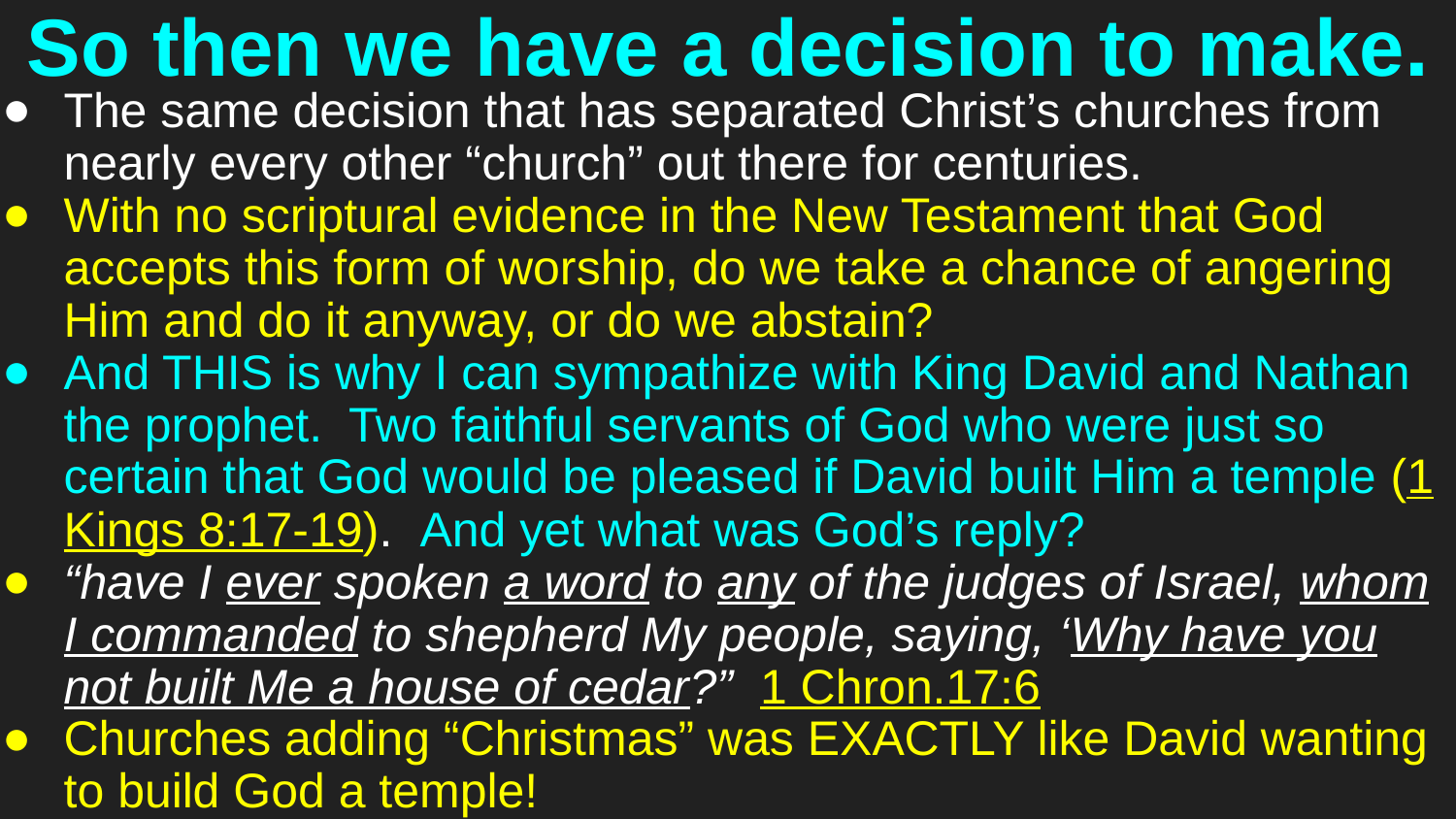

# So then we have a decision to make.
The same decision that has separated Christ’s churches from nearly every other “church” out there for centuries.
With no scriptural evidence in the New Testament that God accepts this form of worship, do we take a chance of angering Him and do it anyway, or do we abstain?
And THIS is why I can sympathize with King David and Nathan the prophet.  Two faithful servants of God who were just so certain that God would be pleased if David built Him a temple (1 Kings 8:17-19).  And yet what was God’s reply?
“have I ever spoken a word to any of the judges of Israel, whom I commanded to shepherd My people, saying, ‘Why have you not built Me a house of cedar?”  1 Chron.17:6
Churches adding “Christmas” was EXACTLY like David wanting to build God a temple!